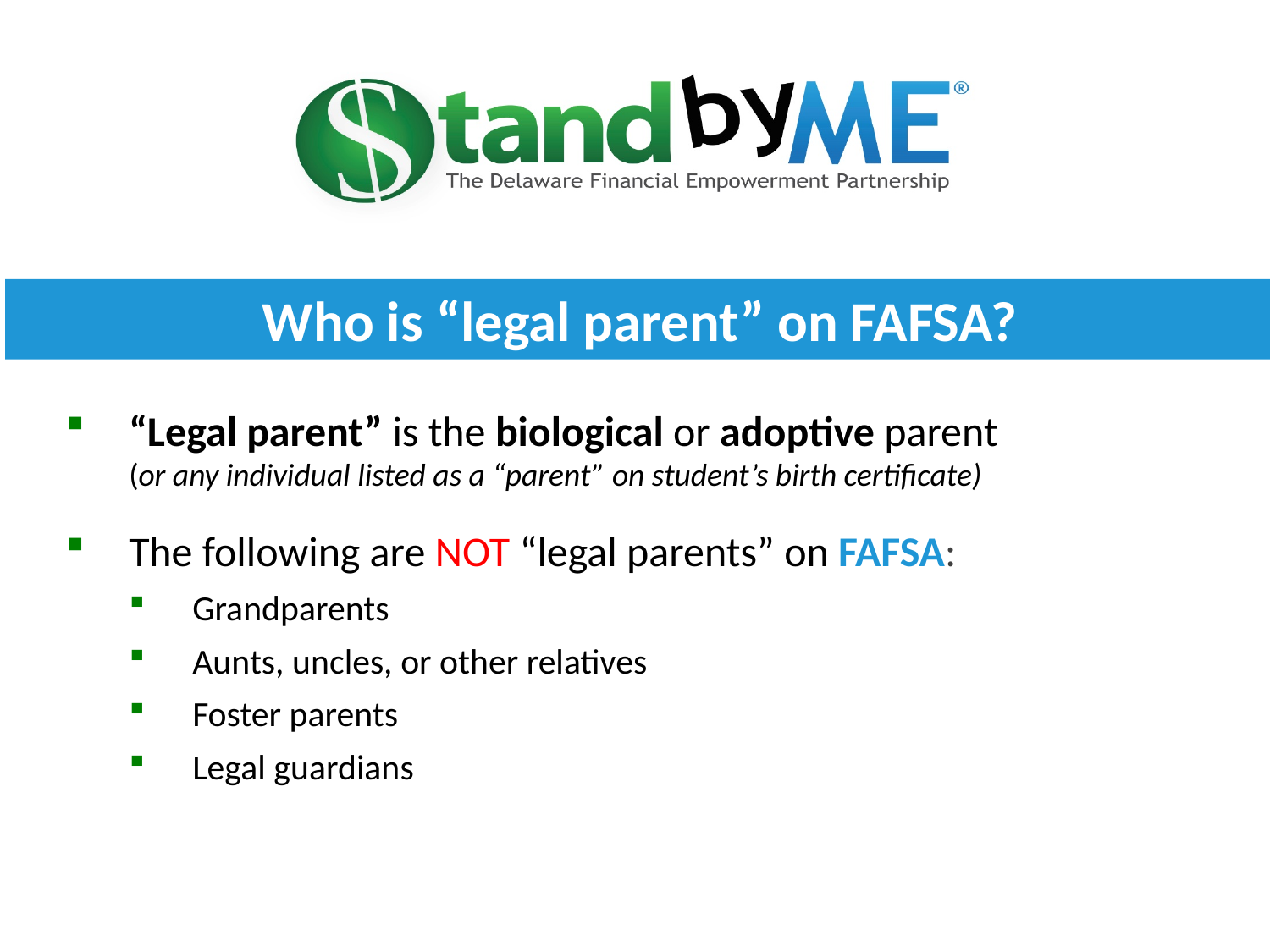

Who is “legal parent” on FAFSA?
“Legal parent” is the biological or adoptive parent
	(or any individual listed as a “parent” on student’s birth certificate)
The following are NOT “legal parents” on FAFSA:
Grandparents
Aunts, uncles, or other relatives
Foster parents
Legal guardians